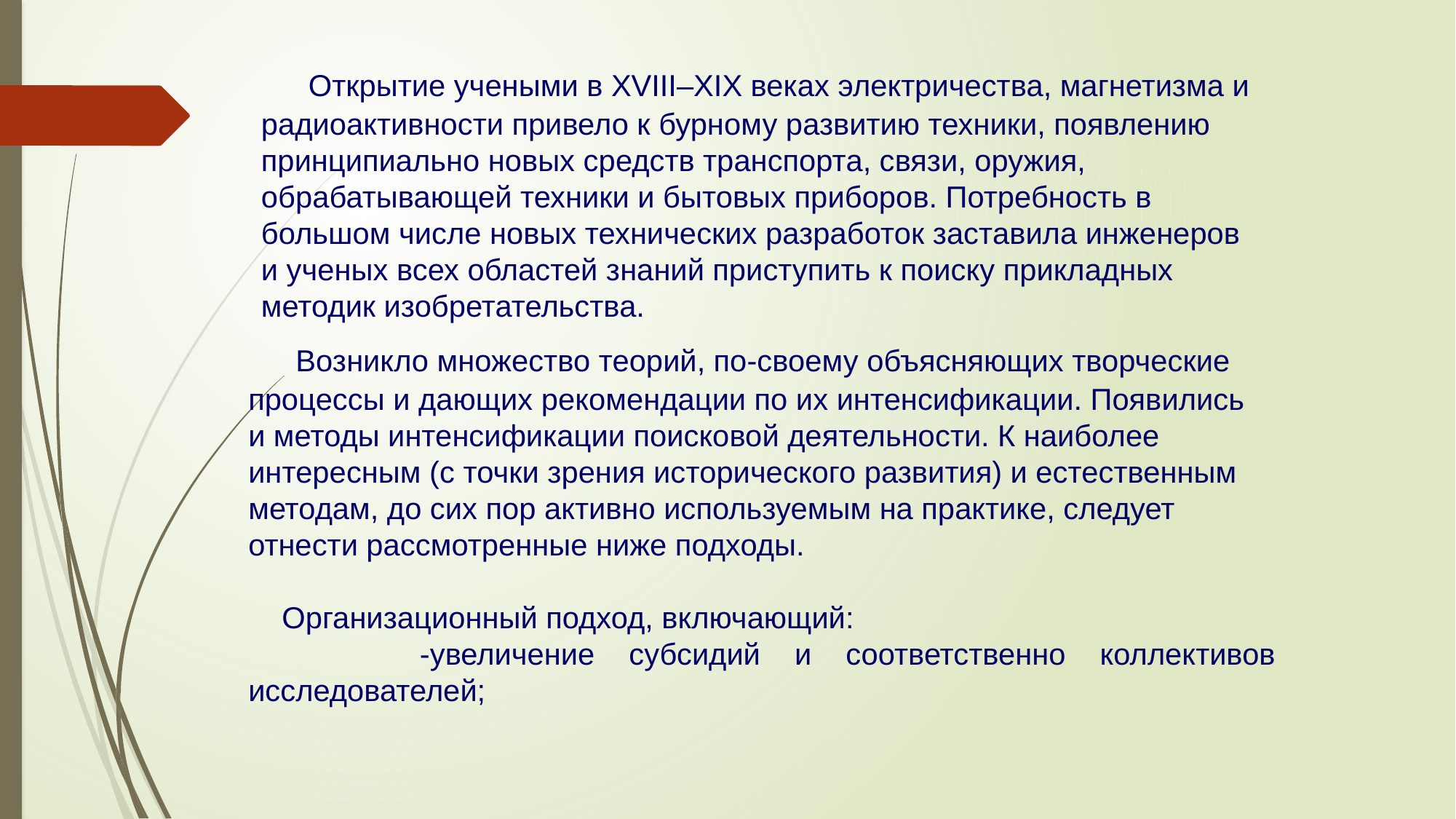

Открытие учеными в XVIII–XIX веках электричества, магнетизма и радиоактивности привело к бурному развитию техники, появлению принципиально новых средств транспорта, связи, оружия, обрабатывающей техники и бытовых приборов. Потребность в большом числе новых технических разработок заставила инженеров и ученых всех областей знаний приступить к поиску прикладных методик изобретательства.
    Возникло множество теорий, по-своему объясняющих творческие процессы и дающих рекомендации по их интенсификации. Появились
и методы интенсификации поисковой деятельности. К наиболее интересным (с точки зрения исторического развития) и естественным методам, до сих пор активно используемым на практике, следует отнести рассмотренные ниже подходы.

    Организационный подход, включающий:
     -увеличение субсидий и соответственно коллективов исследователей;

.